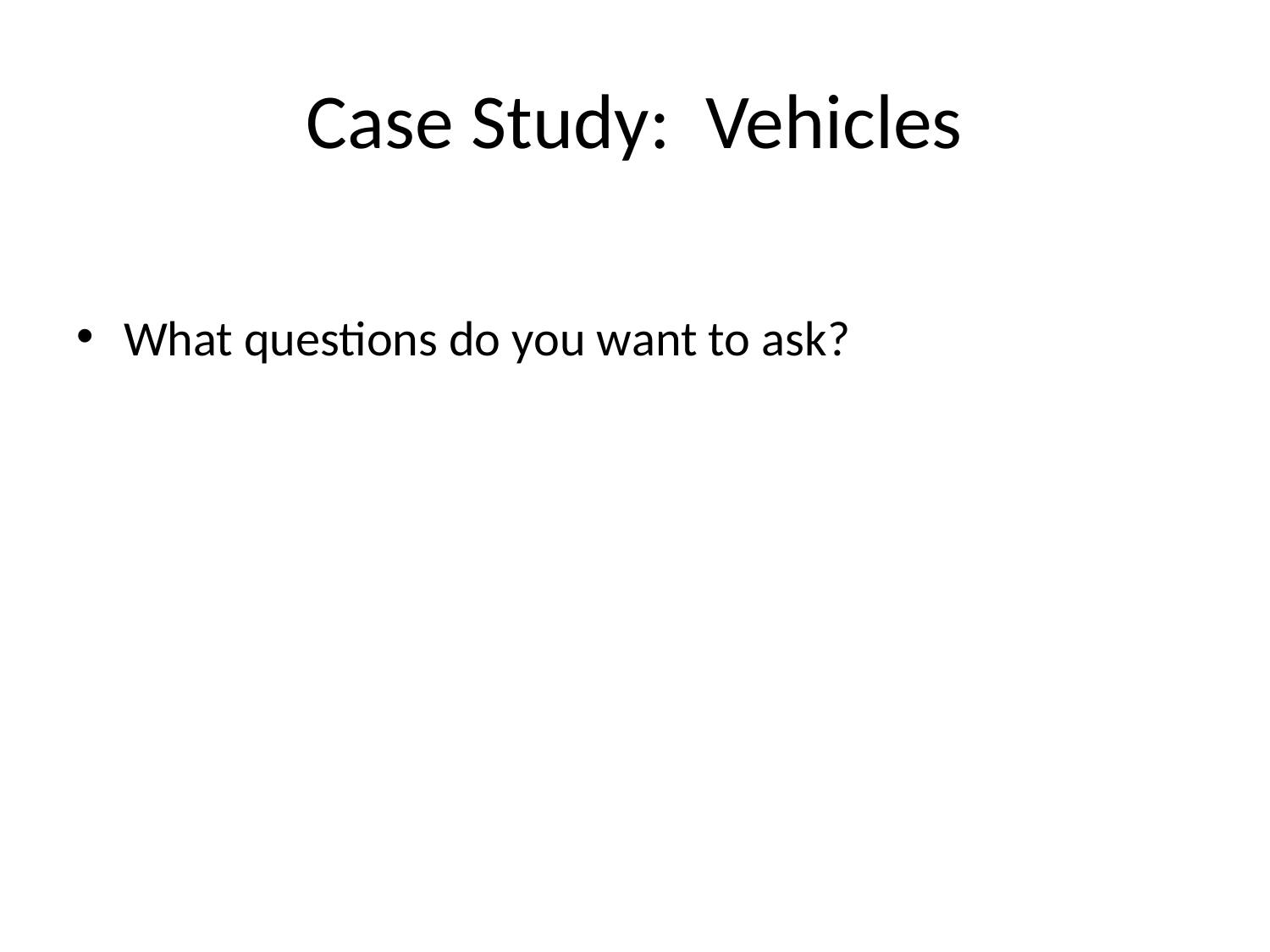

# Case Study:  Vehicles

What questions do you want to ask?